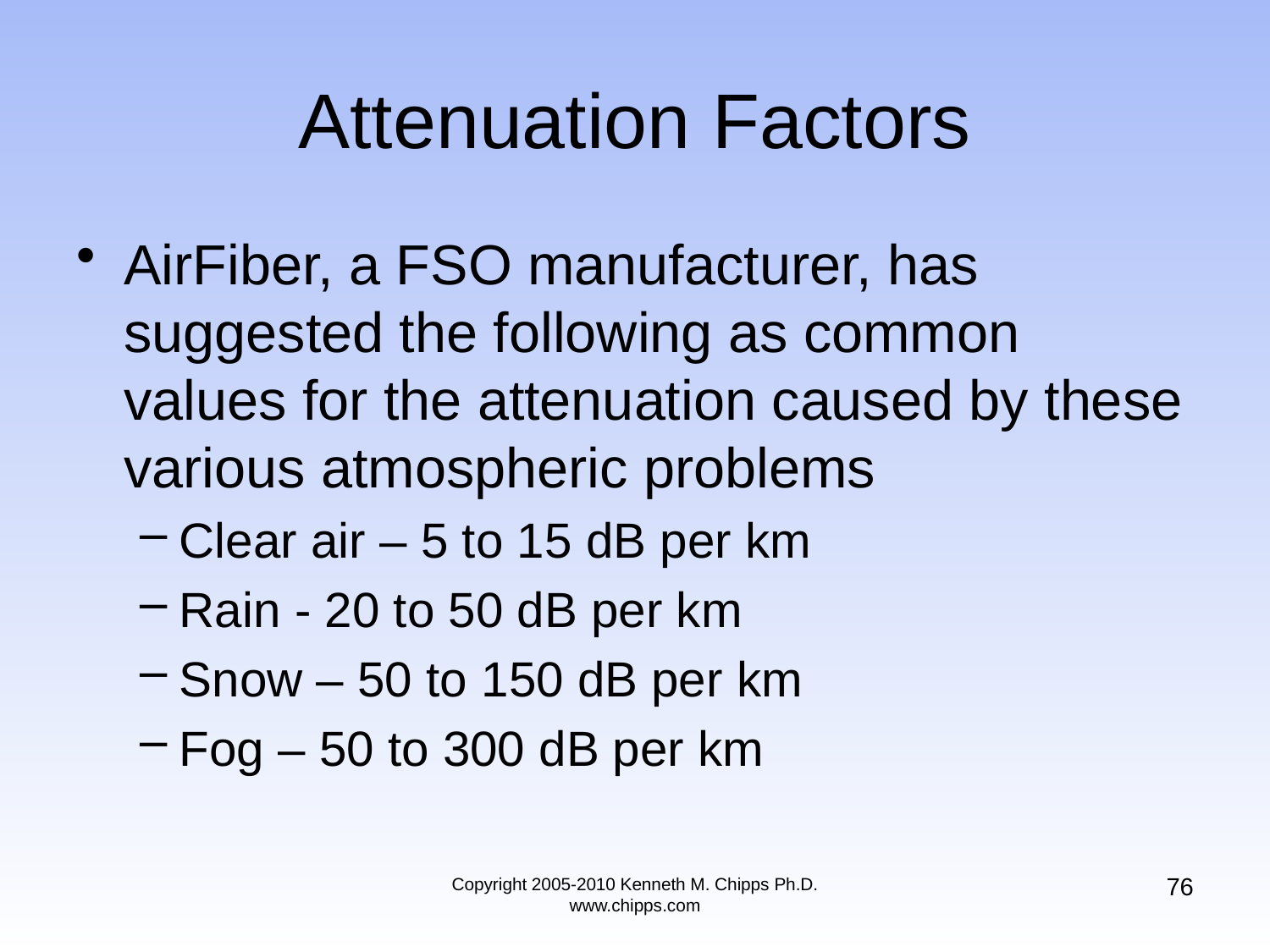

# Attenuation Factors
AirFiber, a FSO manufacturer, has suggested the following as common values for the attenuation caused by these various atmospheric problems
Clear air – 5 to 15 dB per km
Rain - 20 to 50 dB per km
Snow – 50 to 150 dB per km
Fog – 50 to 300 dB per km
76
Copyright 2005-2010 Kenneth M. Chipps Ph.D. www.chipps.com